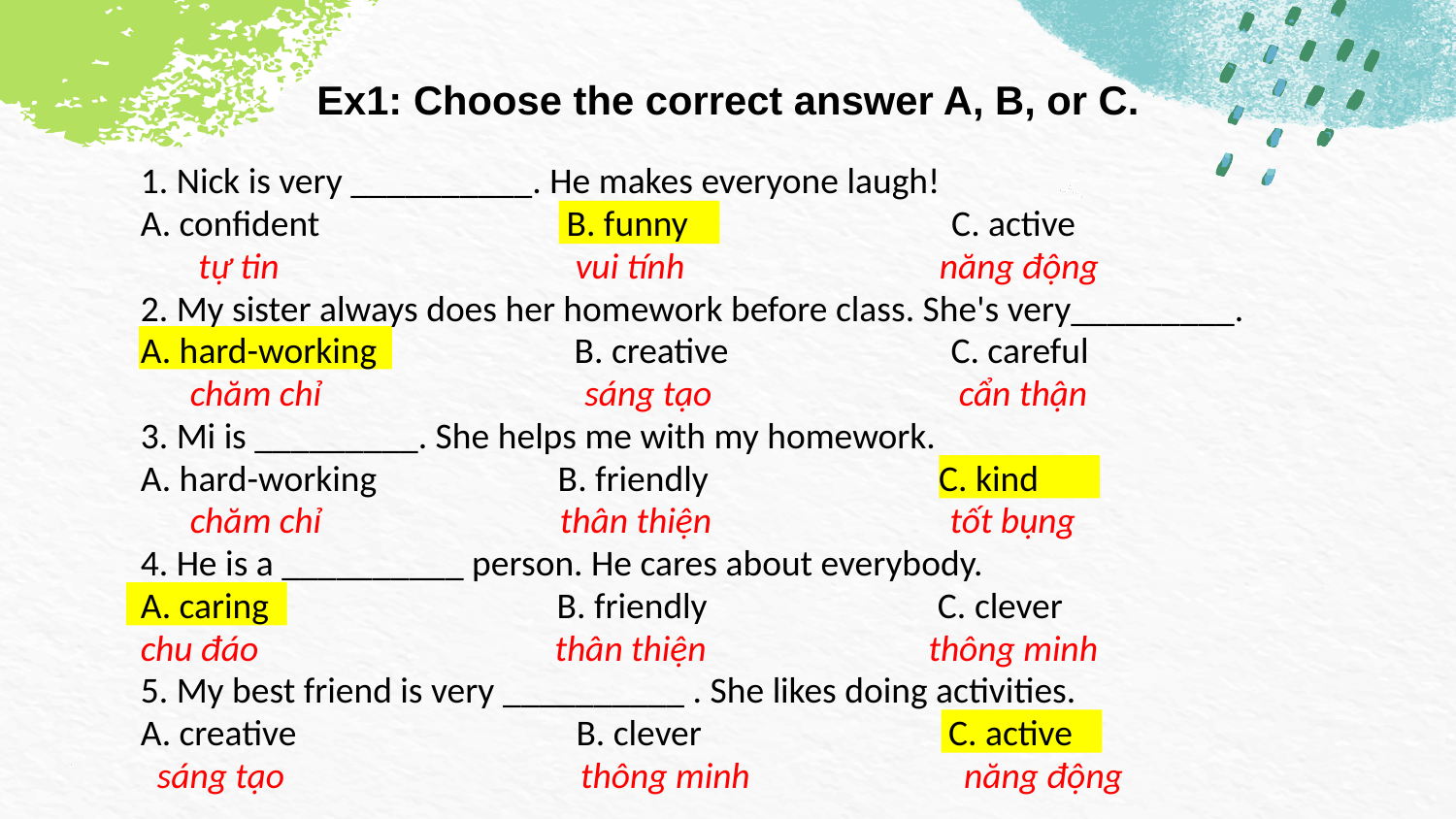

# Ex1: Choose the correct answer A, B, or C.
1. Nick is very __________. He makes everyone laugh!
A. confident                              B. funny                                C. active
       tự tin                                    vui tính                               năng động
2. My sister always does her homework before class. She's very_________.
A. hard-working                        B. creative                           C. careful
      chăm chỉ                                sáng tạo                              cẩn thận
3. Mi is _________. She helps me with my homework.
A. hard-working                      B. friendly                            C. kind
      chăm chỉ                             thân thiện                             tốt bụng
4. He is a __________ person. He cares about everybody.
A. caring                                   B. friendly                            C. clever
chu đáo                                    thân thiện                           thông minh
5. My best friend is very __________ . She likes doing activities.
A. creative                                  B. clever                              C. active
  sáng tạo                                    thông minh                          năng động